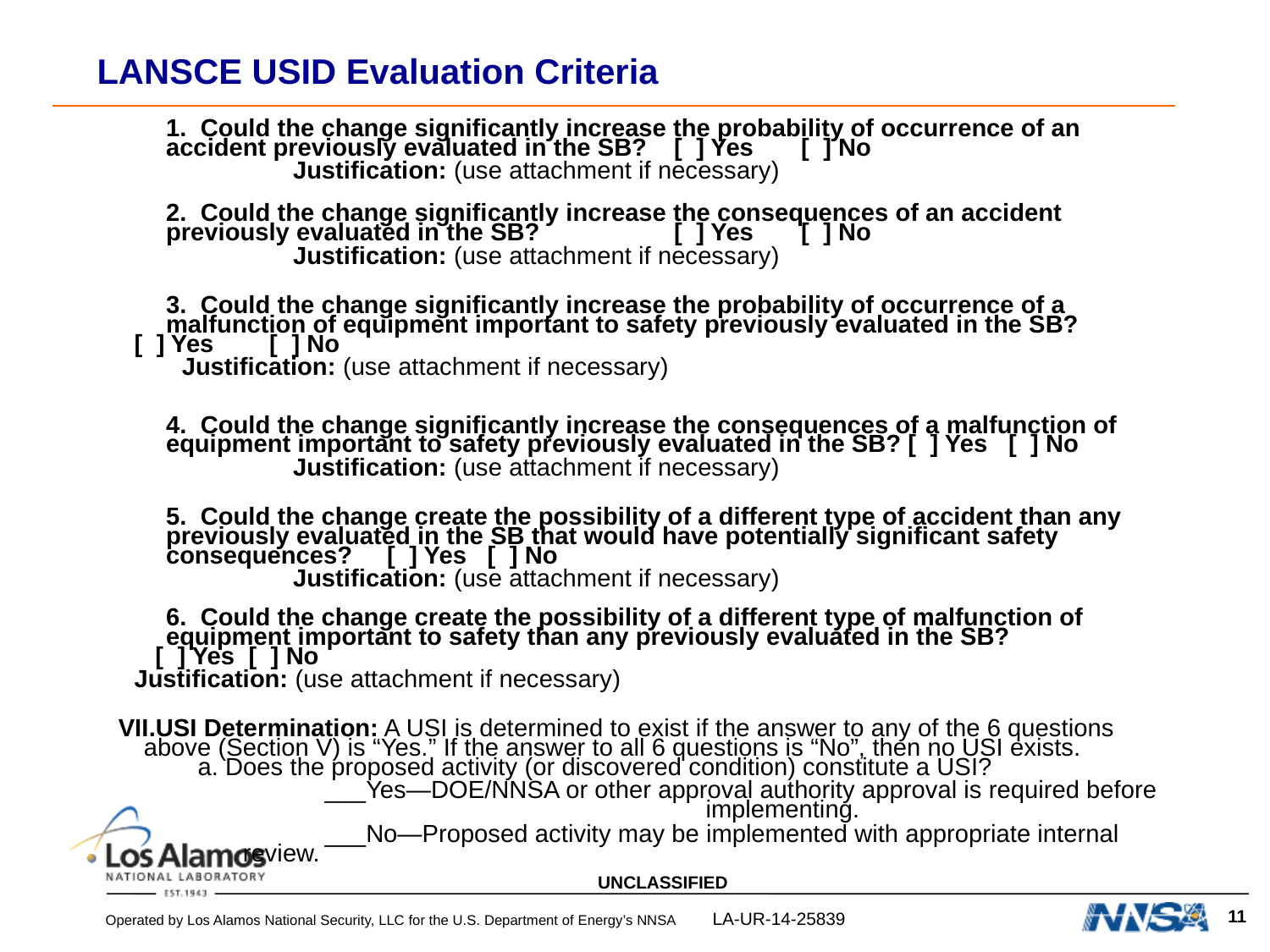

LANSCE USID Evaluation Criteria
	1.  Could the change significantly increase the probability of occurrence of an accident previously evaluated in the SB?	[  ] Yes	[  ] No
		Justification: (use attachment if necessary)

	2.  Could the change significantly increase the consequences of an accident previously evaluated in the SB? 	[  ] Yes	[  ] No
		Justification: (use attachment if necessary)

	3.  Could the change significantly increase the probability of occurrence of a malfunction of equipment important to safety previously evaluated in the SB?
[  ] Yes        [  ] No
		Justification: (use attachment if necessary)

	4.  Could the change significantly increase the consequences of a malfunction of equipment important to safety previously evaluated in the SB? [  ] Yes   [  ] No
		Justification: (use attachment if necessary)

	5.  Could the change create the possibility of a different type of accident than any previously evaluated in the SB that would have potentially significant safety consequences?     [  ] Yes   [  ] No
		Justification: (use attachment if necessary)

	6.  Could the change create the possibility of a different type of malfunction of equipment important to safety than any previously evaluated in the SB?
   [  ] Yes  [  ] No
Justification: (use attachment if necessary)

VII.USI Determination: A USI is determined to exist if the answer to any of the 6 questions above (Section V) is “Yes.” If the answer to all 6 questions is “No”, then no USI exists.
	a. Does the proposed activity (or discovered condition) constitute a USI?
		___Yes—DOE/NNSA or other approval authority approval is required before                                                                      	implementing.
		___No—Proposed activity may be implemented with appropriate internal
           review.
11